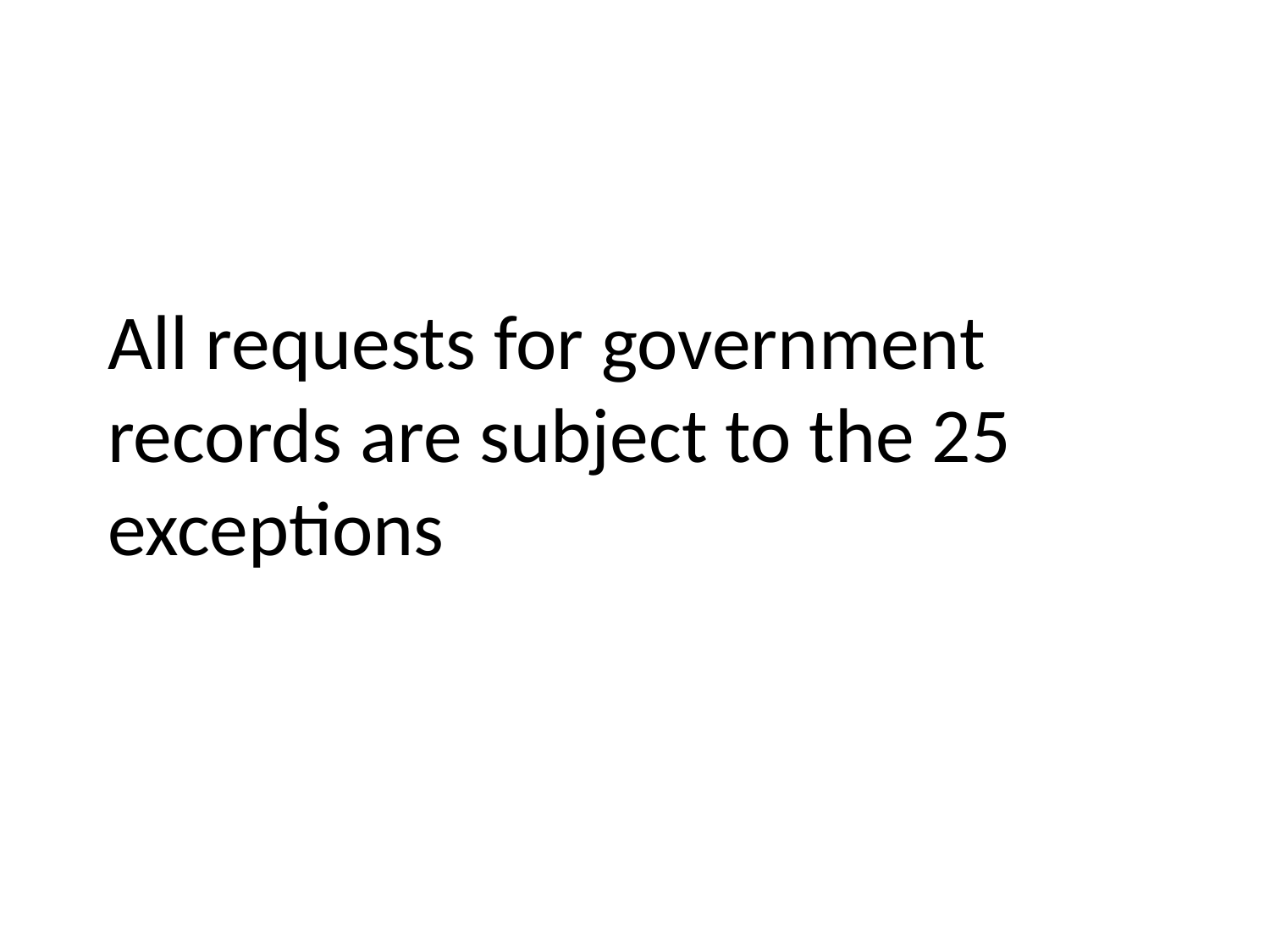

All requests for government records are subject to the 25 exceptions